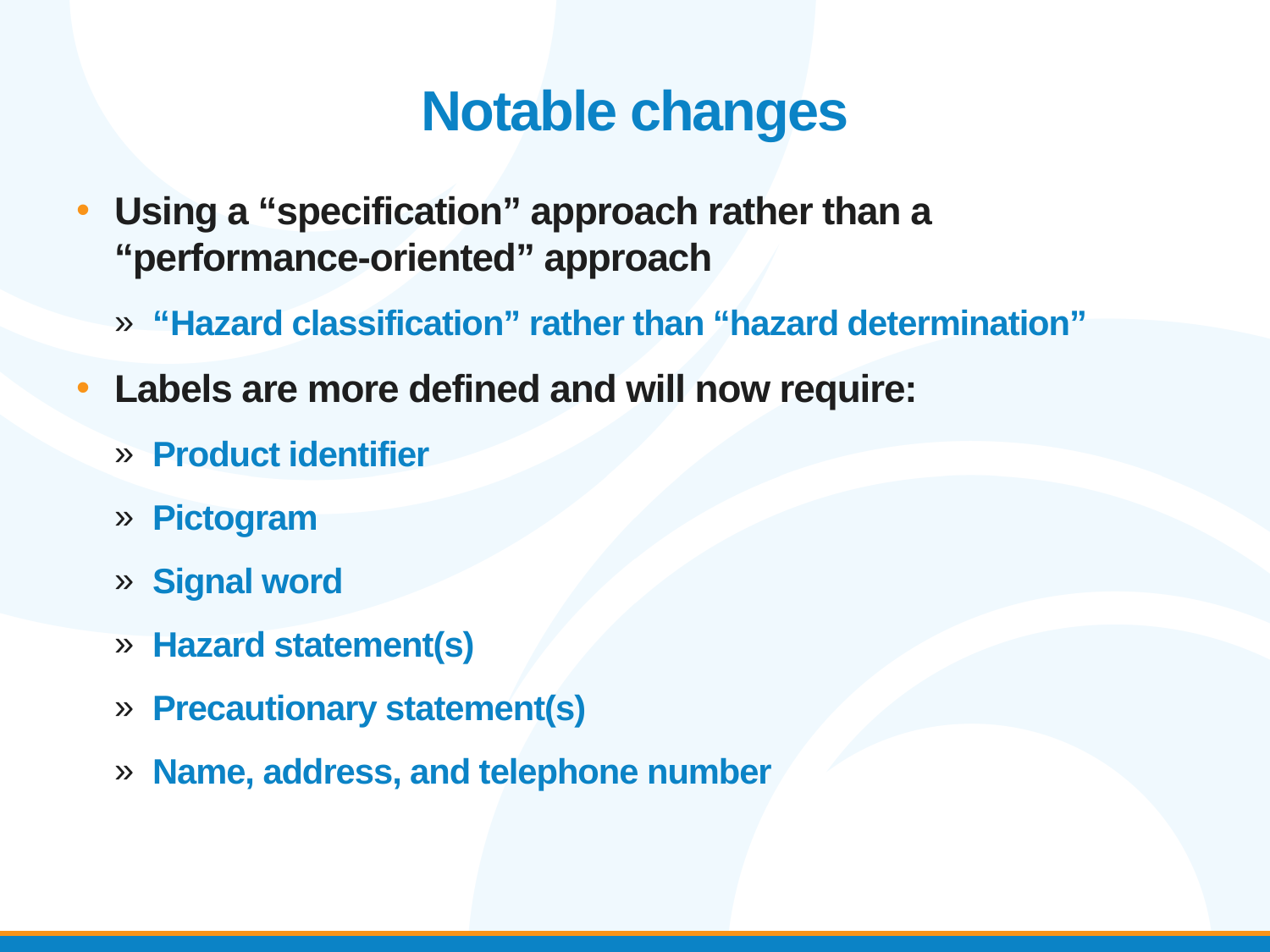

# Notable changes
Using a “specification” approach rather than a “performance-oriented” approach
“Hazard classification” rather than “hazard determination”
Labels are more defined and will now require:
Product identifier
Pictogram
Signal word
Hazard statement(s)
Precautionary statement(s)
Name, address, and telephone number